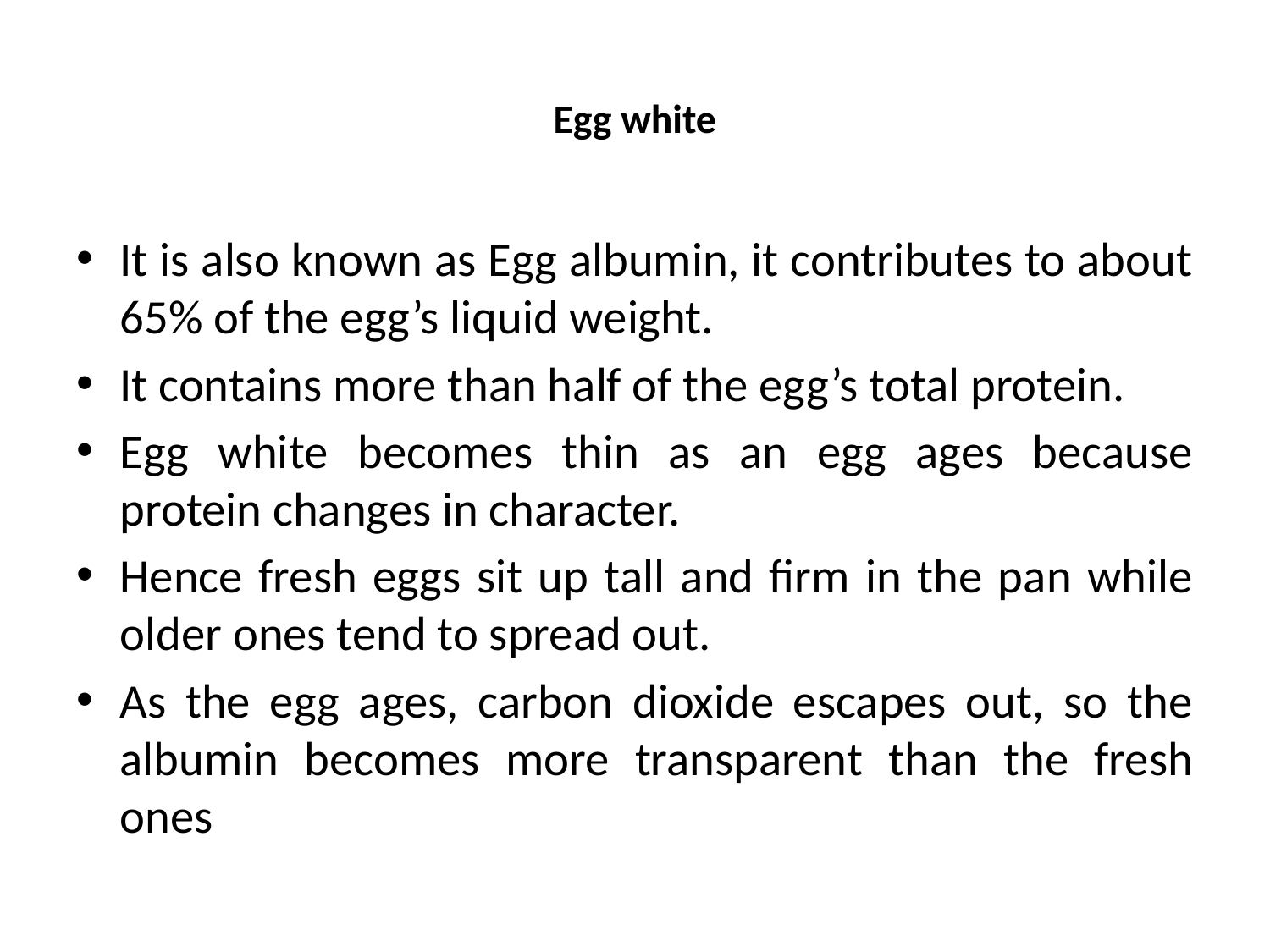

# Egg white
It is also known as Egg albumin, it contributes to about 65% of the egg’s liquid weight.
It contains more than half of the egg’s total protein.
Egg white becomes thin as an egg ages because protein changes in character.
Hence fresh eggs sit up tall and firm in the pan while older ones tend to spread out.
As the egg ages, carbon dioxide escapes out, so the albumin becomes more transparent than the fresh ones